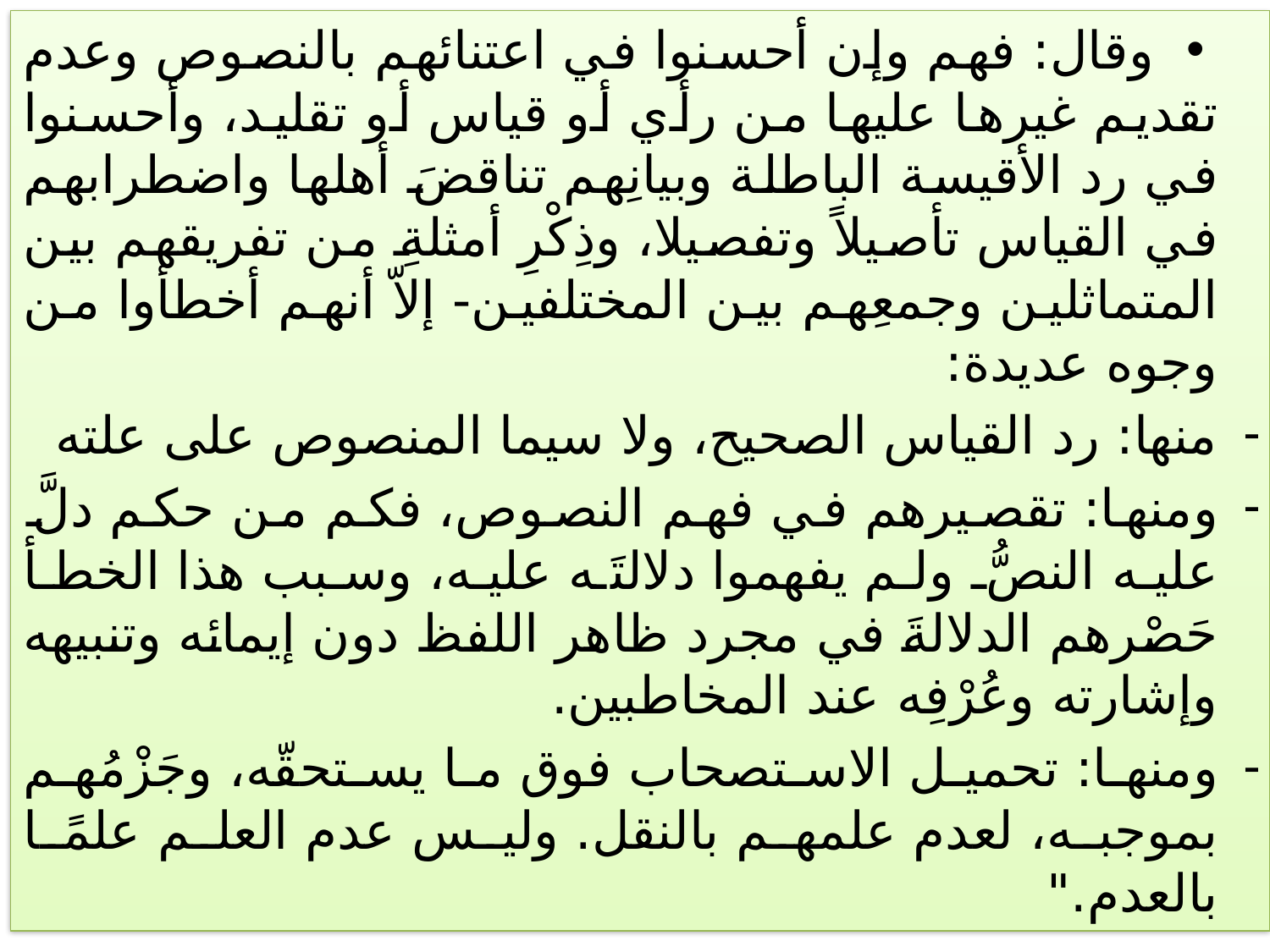

وقال: فهم وإن أحسنوا في اعتنائهم بالنصوص وعدم تقديم غيرها عليها من رأي أو قياس أو تقليد، وأحسنوا في رد الأقيسة الباطلة وبيانِهم تناقضَ أهلها واضطرابهم في القياس تأصيلاً وتفصيلا، وذِكْرِ أمثلةِ من تفريقهم بين المتماثلين وجمعِهم بين المختلفين- إلاّ أنهم أخطأوا من وجوه عديدة:
منها: رد القياس الصحيح، ولا سيما المنصوص على علته
ومنها: تقصيرهم في فهم النصوص، فكم من حكم دلَّ عليه النصُّ ولم يفهموا دلالتَه عليه، وسبب هذا الخطأ حَصْرهم الدلالةَ في مجرد ظاهر اللفظ دون إيمائه وتنبيهه وإشارته وعُرْفِه عند المخاطبين.
ومنها: تحميل الاستصحاب فوق ما يستحقّه، وجَزْمُهم بموجبه، لعدم علمهم بالنقل. وليس عدم العلم علمًا بالعدم."